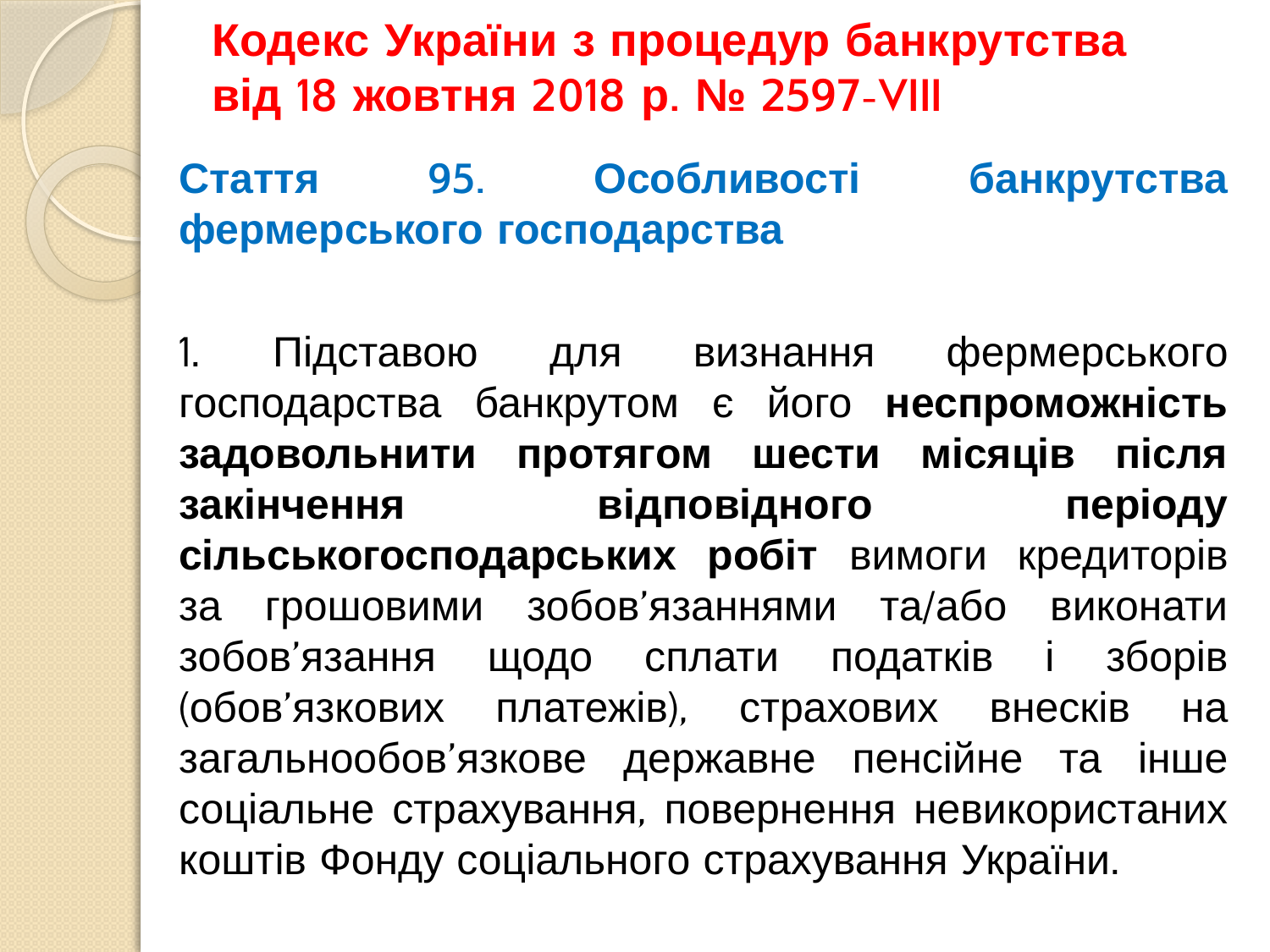

# Кодекс України з процедур банкрутства від 18 жовтня 2018 р. № 2597-VIII
Стаття 95. Особливості банкрутства фермерського господарства

1. Підставою для визнання фермерського господарства банкрутом є його неспроможність задовольнити протягом шести місяців після закінчення відповідного періоду сільськогосподарських робіт вимоги кредиторів за грошовими зобов’язаннями та/або виконати зобов’язання щодо сплати податків і зборів (обов’язкових платежів), страхових внесків на загальнообов’язкове державне пенсійне та інше соціальне страхування, повернення невикористаних коштів Фонду соціального страхування України.